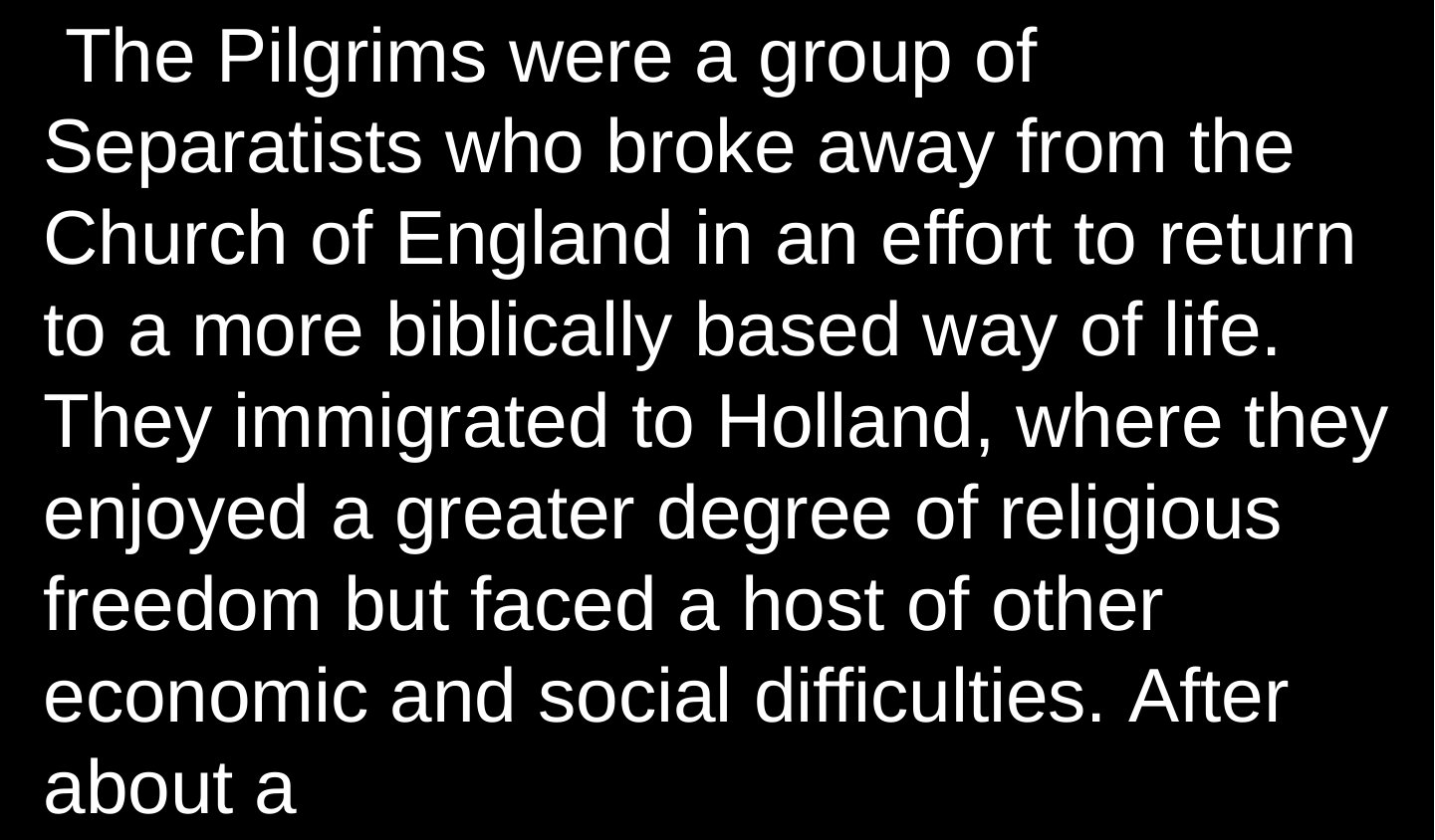

The Pilgrims were a group of Separatists who broke away from the Church of England in an effort to return to a more biblically based way of life. They immigrated to Holland, where they enjoyed a greater degree of religious freedom but faced a host of other economic and social difficulties. After about a